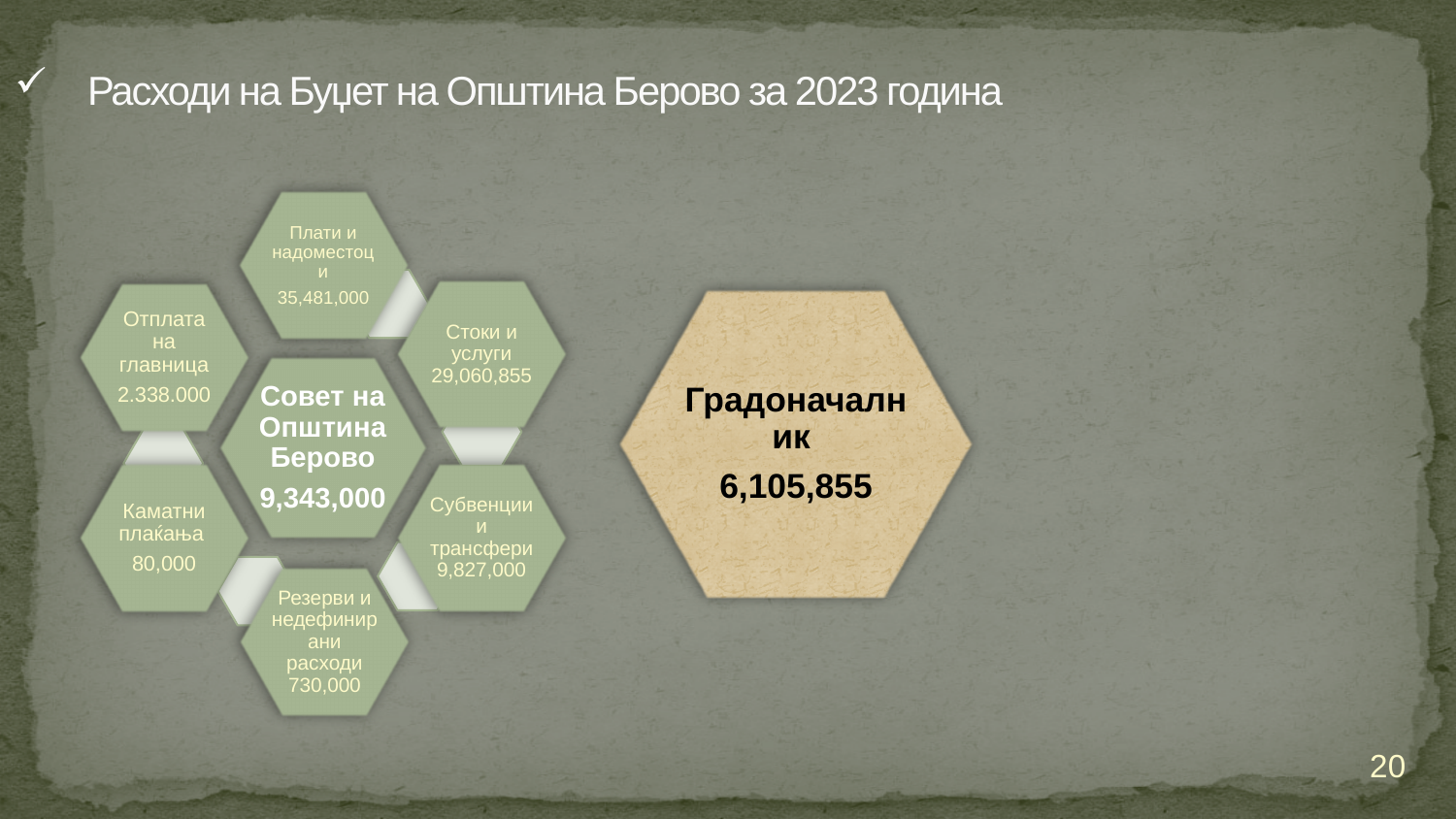

Расходи на Буџет на Општина Берово за 2023 година

Градоначалник
6,105,855
Совет на Општина Берово
9,343,000
Плати и надоместоци
35,481,000
Стоки и услуги 29,060,855
Субвенции и трансфери 9,827,000
Резерви и недефинирани расходи 730,000
Каматни плаќања
80,000
Отплата на главница
2.338.000

20